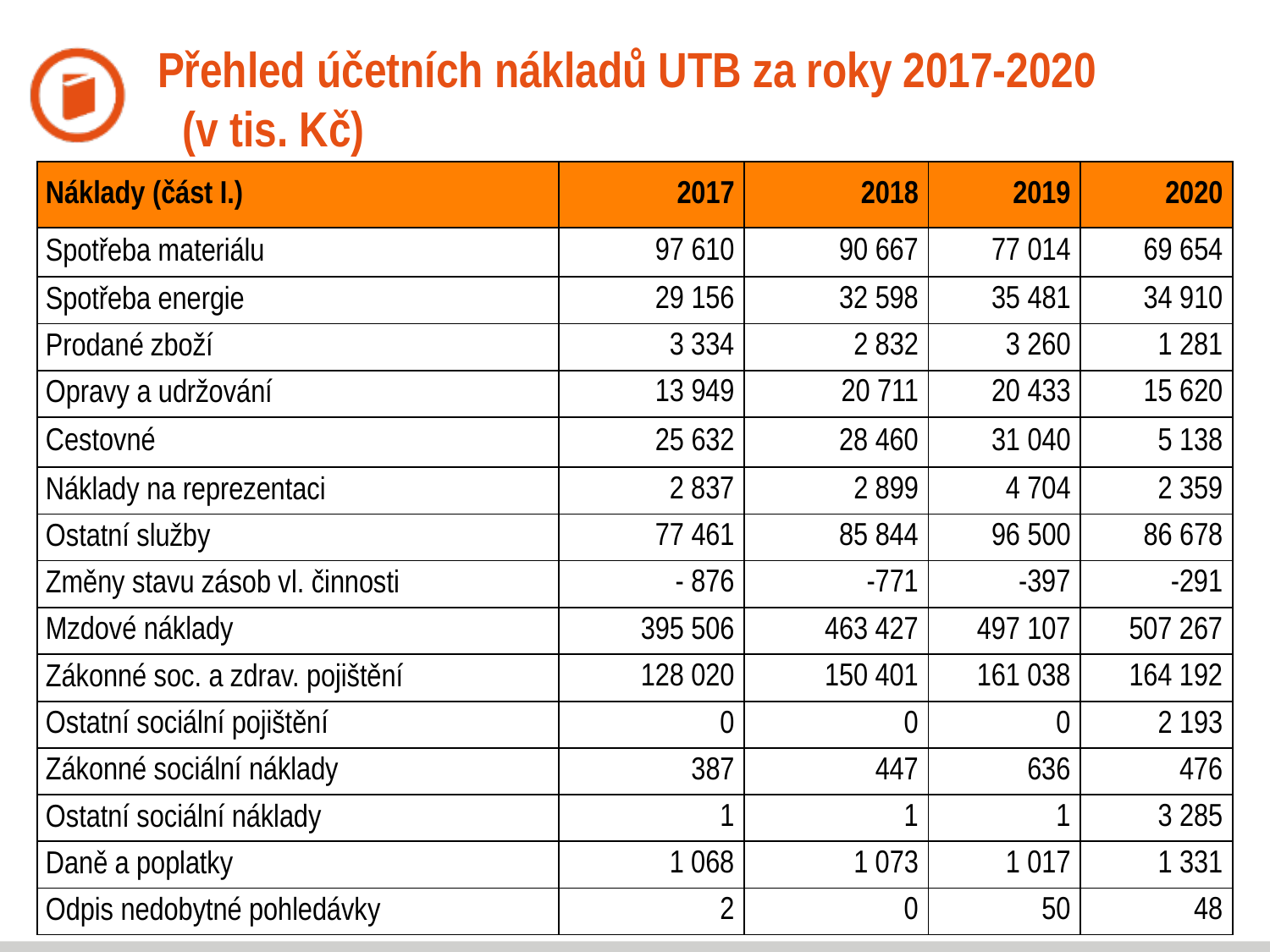

# Přehled účetních nákladů UTB za roky 2017-2020 (v tis. Kč)
| Náklady (část I.) | 2017 | 2018 | 2019 | 2020 |
| --- | --- | --- | --- | --- |
| Spotřeba materiálu | 97 610 | 90 667 | 77 014 | 69 654 |
| Spotřeba energie | 29 156 | 32 598 | 35 481 | 34 910 |
| Prodané zboží | 3 334 | 2 832 | 3 260 | 1 281 |
| Opravy a udržování | 13 949 | 20 711 | 20 433 | 15 620 |
| Cestovné | 25 632 | 28 460 | 31 040 | 5 138 |
| Náklady na reprezentaci | 2 837 | 2 899 | 4 704 | 2 359 |
| Ostatní služby | 77 461 | 85 844 | 96 500 | 86 678 |
| Změny stavu zásob vl. činnosti | - 876 | -771 | -397 | -291 |
| Mzdové náklady | 395 506 | 463 427 | 497 107 | 507 267 |
| Zákonné soc. a zdrav. pojištění | 128 020 | 150 401 | 161 038 | 164 192 |
| Ostatní sociální pojištění | 0 | 0 | 0 | 2 193 |
| Zákonné sociální náklady | 387 | 447 | 636 | 476 |
| Ostatní sociální náklady | 1 | 1 | 1 | 3 285 |
| Daně a poplatky | 1 068 | 1 073 | 1 017 | 1 331 |
| Odpis nedobytné pohledávky | 2 | 0 | 50 | 48 |